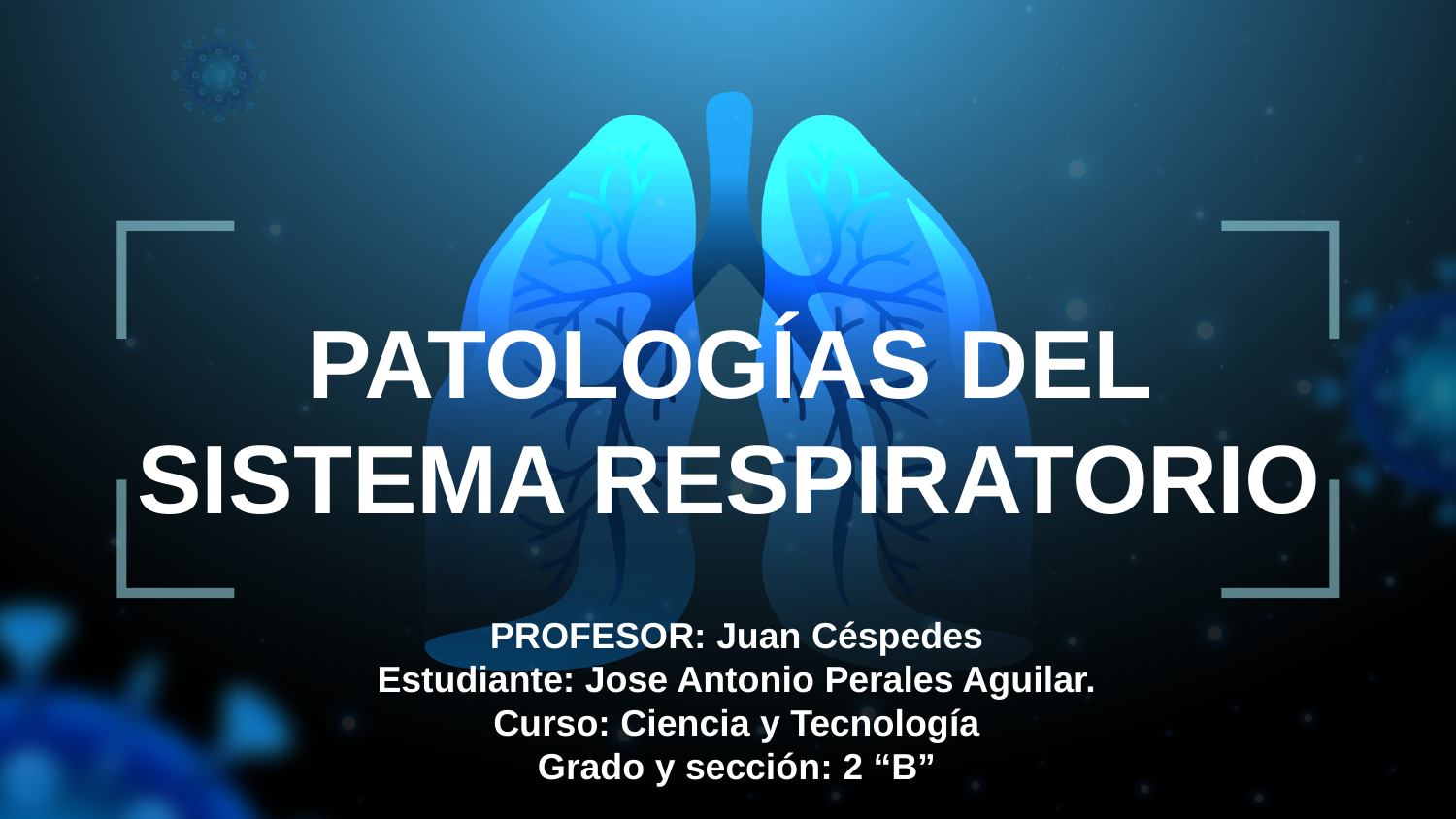

# PATOLOGÍAS DEL SISTEMA RESPIRATORIO
PROFESOR: Juan Céspedes
Estudiante: Jose Antonio Perales Aguilar.
Curso: Ciencia y Tecnología
Grado y sección: 2 “B”